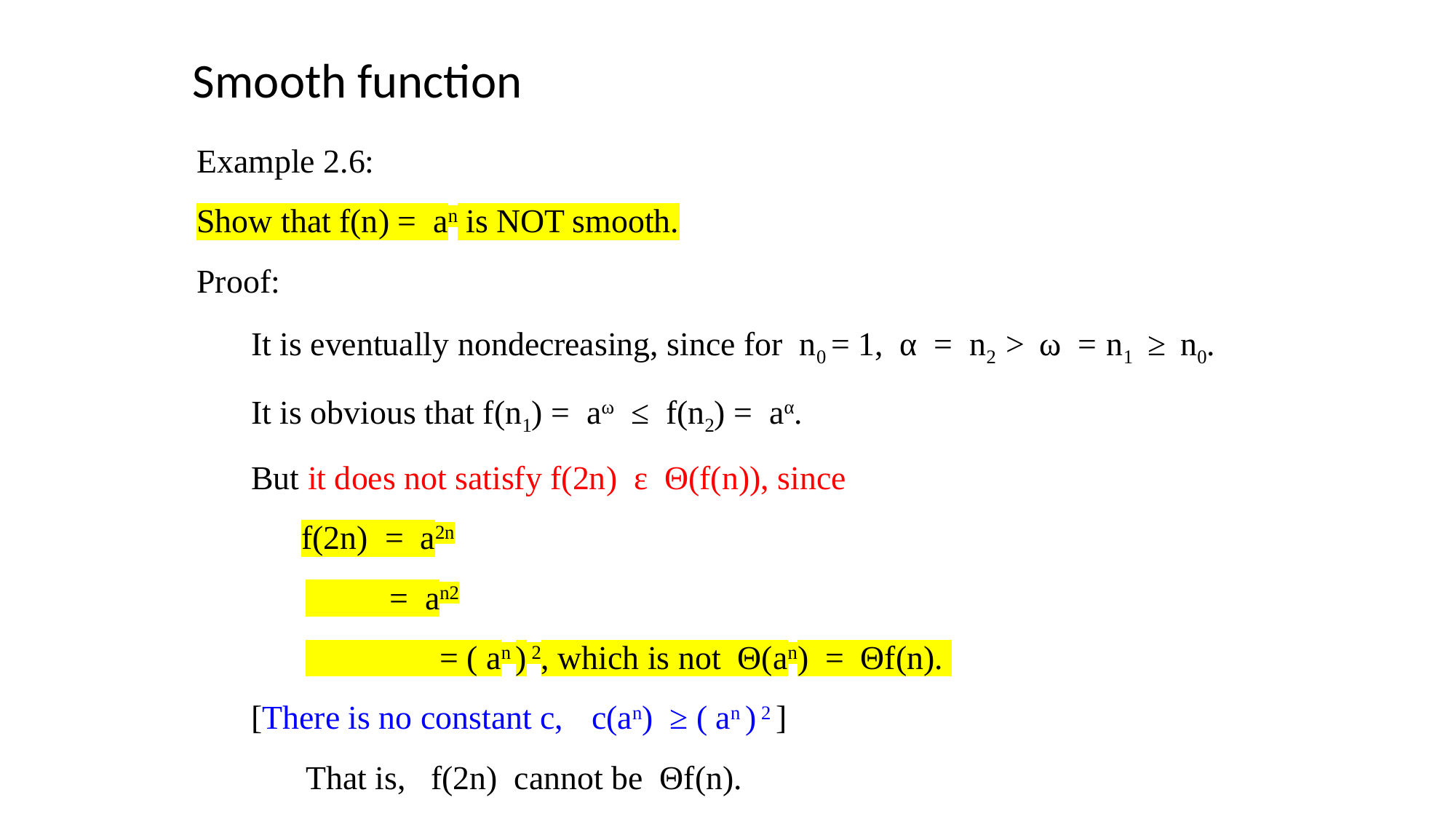

Smooth function
Example 2.6:
Show that f(n) =  an is NOT smooth.
Proof:
It is eventually nondecreasing, since for  n0 = 1,  α  =  n2  >   ω  =  n1   ≥   n0.  It is obvious that f(n1) =  aω  ≤  f(n2) =  aα.
But it does not satisfy f(2n)  ε  Θ(f(n)), since
      f(2n)  =  a2n
          =  an2
                = ( an ) 2, which is not  Θ(an)  =  Θf(n). 			[There is no constant c,  c(an)  ≥ ( an ) 2 ]
	That is,   f(2n)  cannot be  Θf(n).